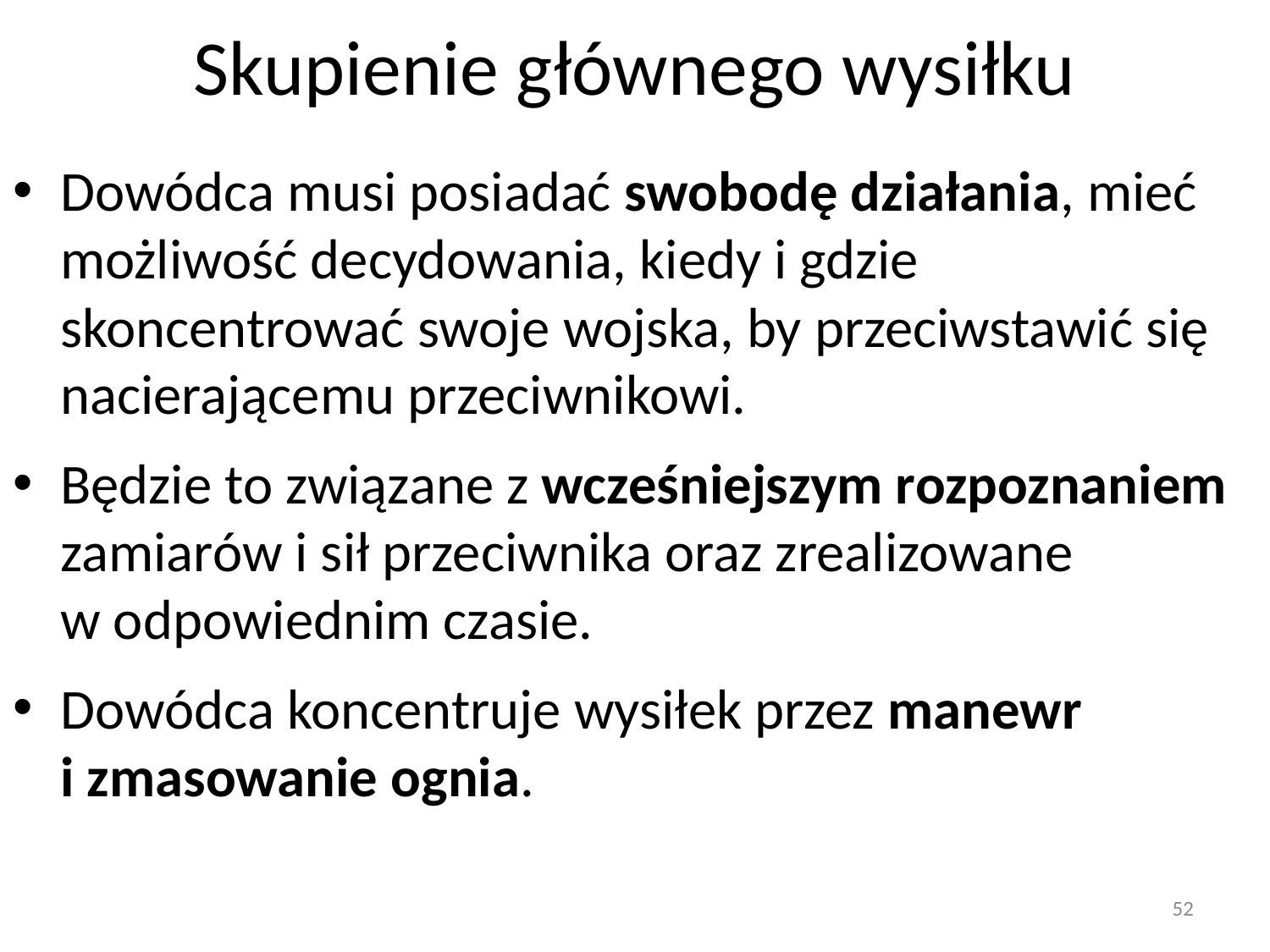

# Skupienie głównego wysiłku
Dowódca musi posiadać swobodę działania, mieć możliwość decydowania, kiedy i gdzie skoncentrować swoje wojska, by przeciwstawić się nacierającemu przeciwnikowi.
Będzie to związane z wcześniejszym rozpoznaniem zamiarów i sił przeciwnika oraz zrealizowane w odpowiednim czasie.
Dowódca koncentruje wysiłek przez manewr i zmasowanie ognia.
52